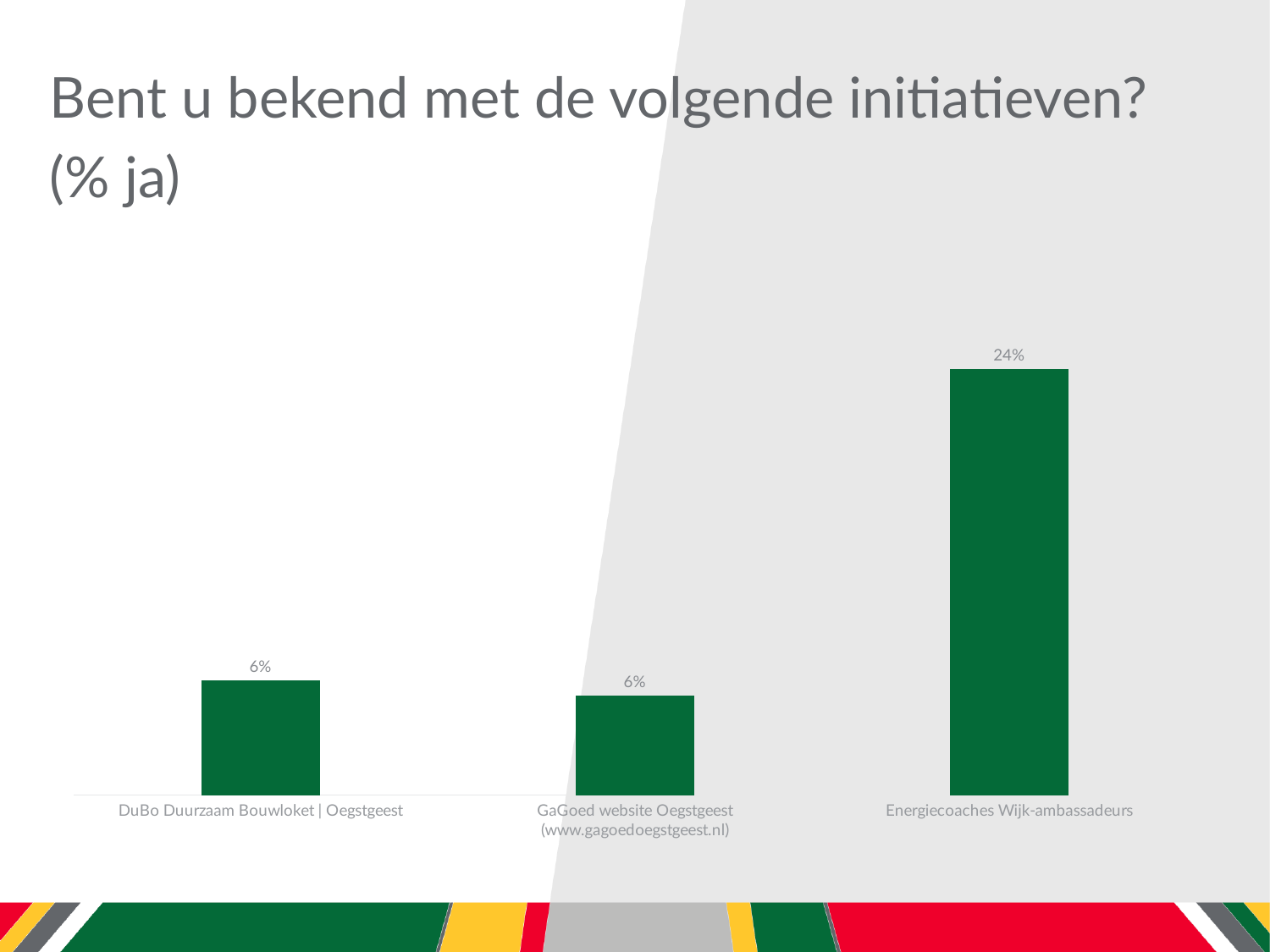

# Bent u bekend met de volgende initiatieven? (% ja)

### Chart

| Category |  |
|---|---|
| DuBo Duurzaam Bouwloket | Oegstgeest | 0.0641025641025641 |
| GaGoed website Oegstgeest (www.gagoedoegstgeest.nl) | 0.05555555555555555 |
| Energiecoaches Wijk-ambassadeurs | 0.23931623931623933 |